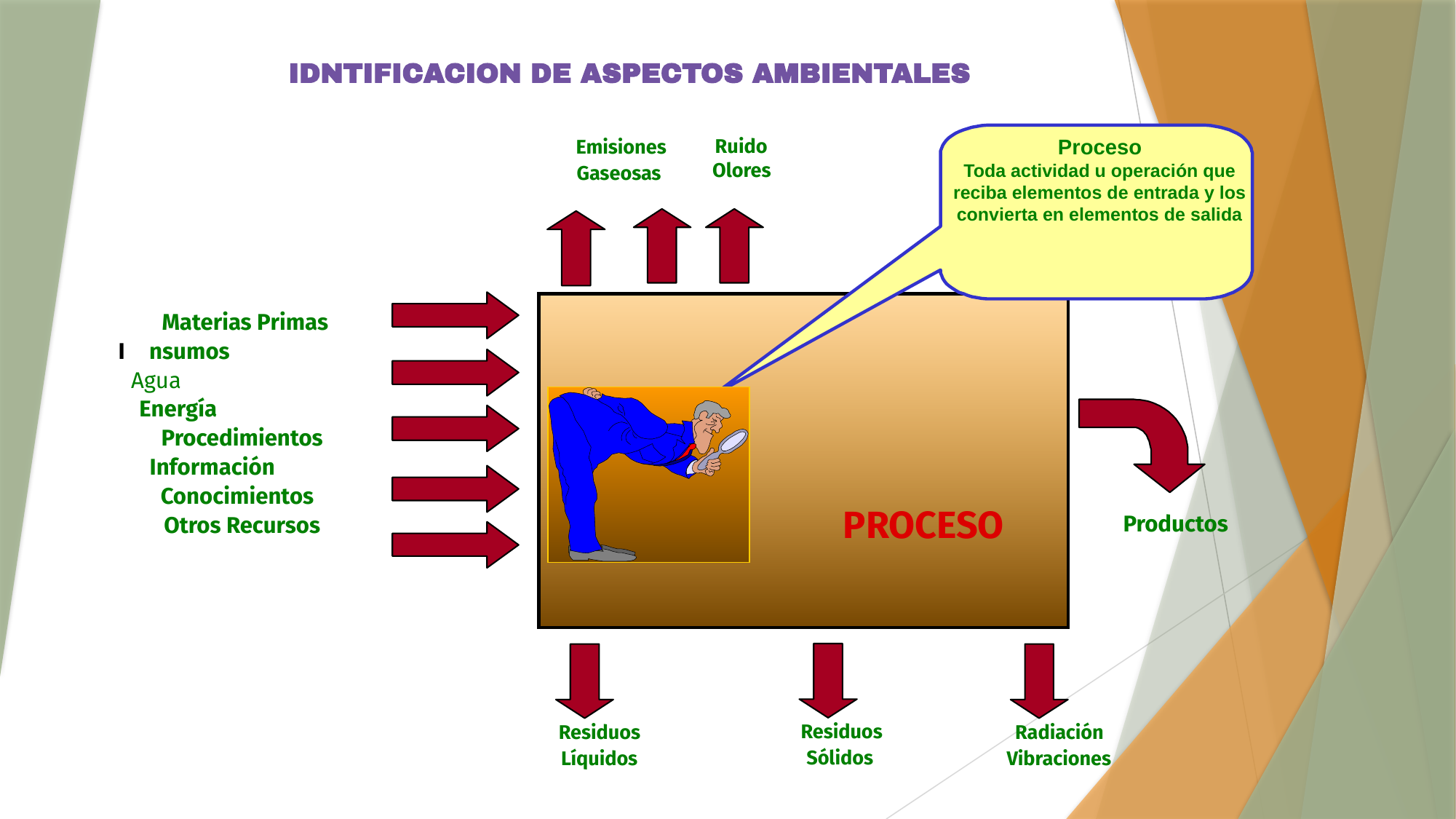

# IDNTIFICACION DE ASPECTOS AMBIENTALES

Proceso
Toda actividad u operación que reciba elementos de entrada y los convierta en elementos de salida
Ruido

Emisiones

Olores

Gaseosas

Materias Primas

I
nsumos

Agua

Energía

Procedimientos

Información

Conocimientos

PROCESO

Productos
Otros Recursos

Residuos

Residuos

Radiación
Sólidos

Líquidos

Vibraciones